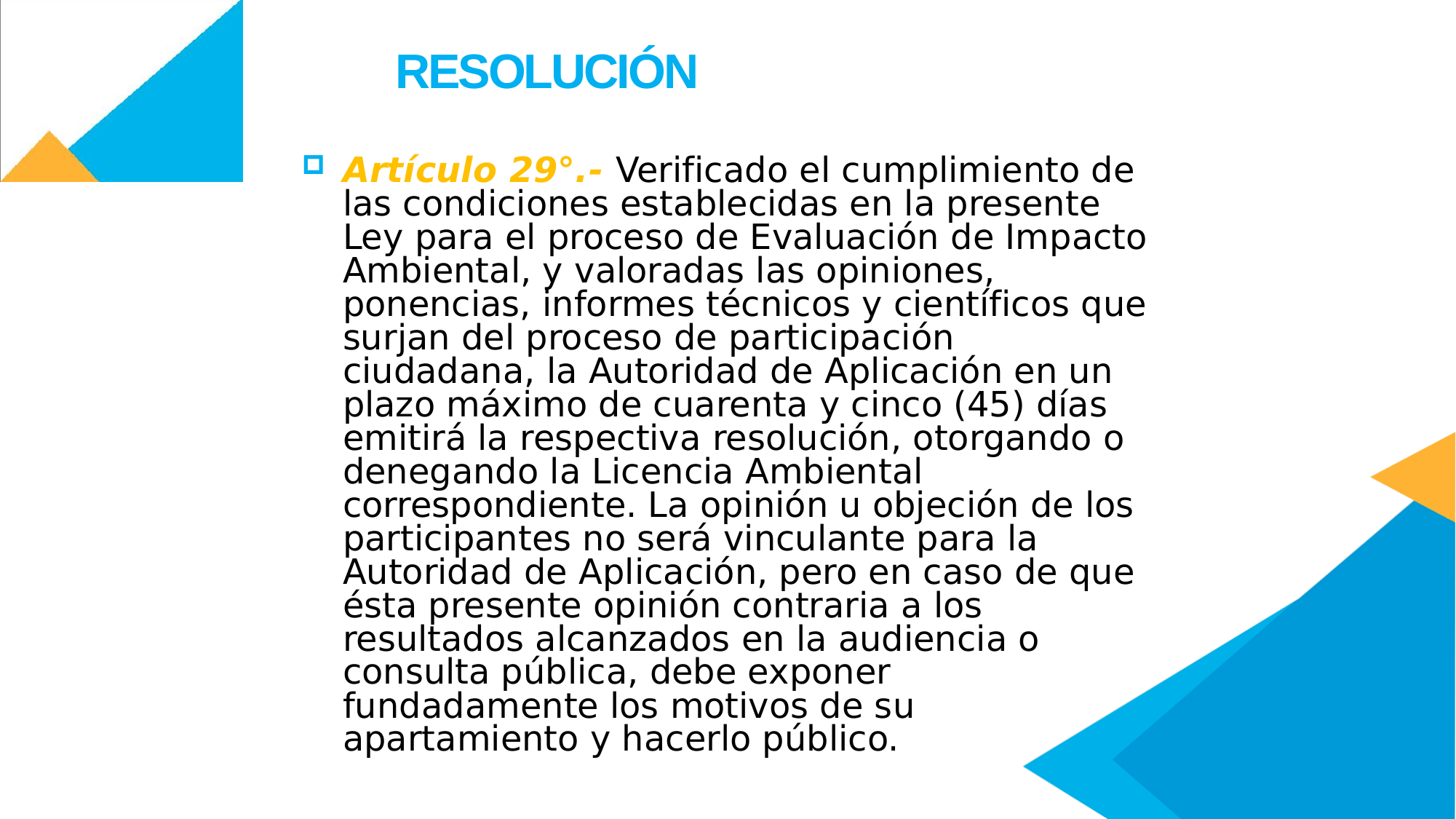

RESOLUCIÓN
Artículo 29°.- Verificado el cumplimiento de las condiciones establecidas en la presente Ley para el proceso de Evaluación de Impacto Ambiental, y valoradas las opiniones, ponencias, informes técnicos y científicos que surjan del proceso de participación ciudadana, la Autoridad de Aplicación en un plazo máximo de cuarenta y cinco (45) días emitirá la respectiva resolución, otorgando o denegando la Licencia Ambiental correspondiente. La opinión u objeción de los participantes no será vinculante para la Autoridad de Aplicación, pero en caso de que ésta presente opinión contraria a los resultados alcanzados en la audiencia o consulta pública, debe exponer fundadamente los motivos de su apartamiento y hacerlo público.